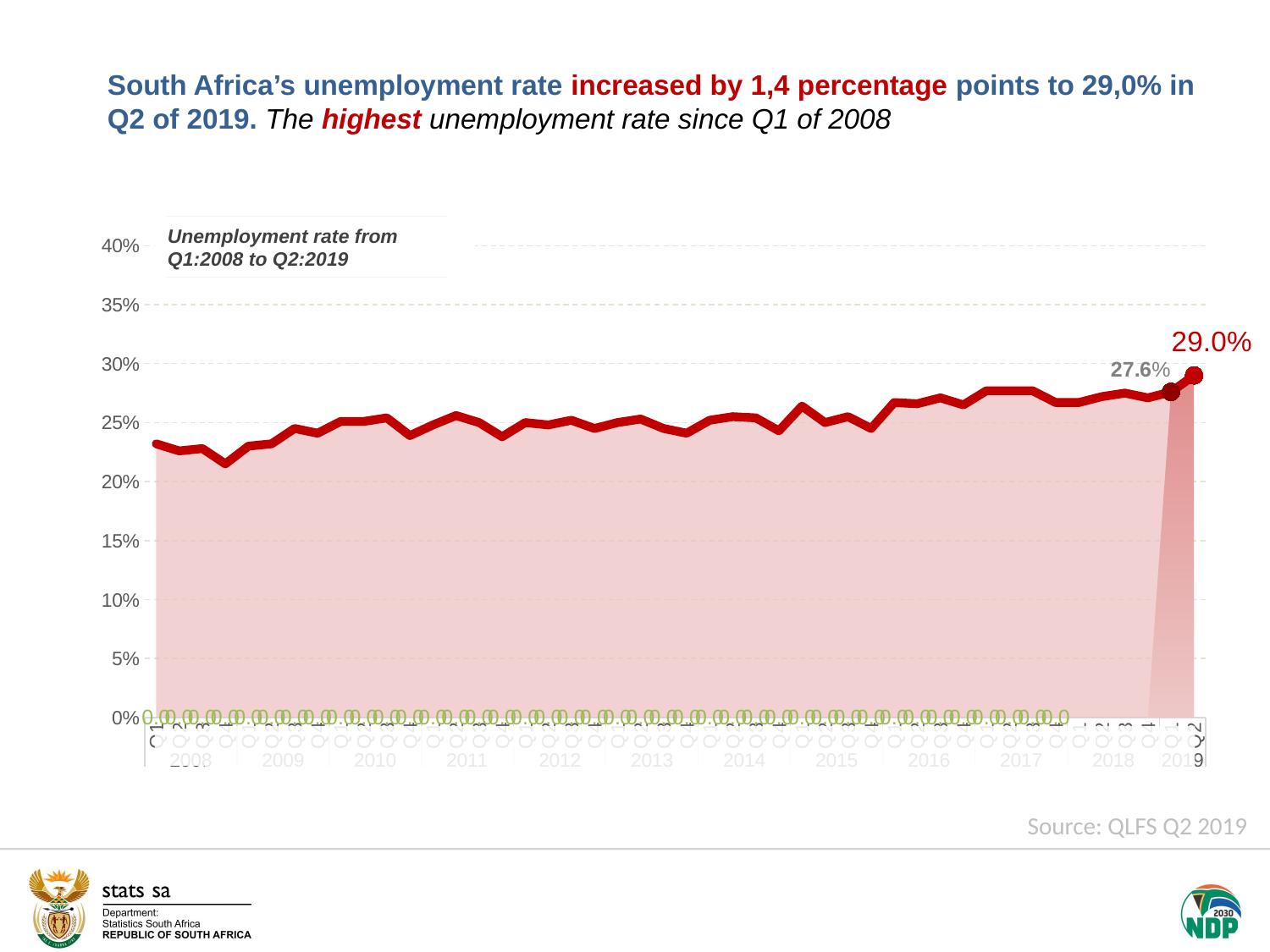

South Africa’s unemployment rate increased by 1,4 percentage points to 29,0% in Q2 of 2019. The highest unemployment rate since Q1 of 2008
Unemployment rate from
Q1:2008 to Q2:2019

### Chart

| Category |  |  |  |  |
|---|---|---|---|---|
| Q1 | 23.2 | None | 23.2 | None |
| Q2 | 22.6 | None | 22.6 | None |
| Q3 | 22.8 | None | 22.8 | None |
| Q4 | 21.5 | None | 21.5 | None |
| Q1 | 23.0 | None | 23.0 | None |
| Q2 | 23.2 | None | 23.2 | None |
| Q3 | 24.5 | None | 24.5 | None |
| Q4 | 24.1 | None | 24.1 | None |
| Q1 | 25.1 | None | 25.1 | None |
| Q2 | 25.1 | None | 25.1 | None |
| Q3 | 25.4 | None | 25.4 | None |
| Q4 | 23.9 | None | 23.9 | None |
| Q1 | 24.8 | None | 24.8 | None |
| Q2 | 25.6 | None | 25.6 | None |
| Q3 | 25.0 | None | 25.0 | None |
| Q4 | 23.8 | None | 23.8 | None |
| Q1 | 25.0 | None | 25.0 | None |
| Q2 | 24.8 | None | 24.8 | None |
| Q3 | 25.2 | None | 25.2 | None |
| Q4 | 24.5 | None | 24.5 | None |
| Q1 | 25.0 | None | 25.0 | None |
| Q2 | 25.3 | None | 25.3 | None |
| Q3 | 24.5 | None | 24.5 | None |
| Q4 | 24.1 | None | 24.1 | None |
| Q1 | 25.2 | None | 25.2 | None |
| Q2 | 25.5 | None | 25.5 | None |
| Q3 | 25.4 | None | 25.4 | None |
| Q4 | 24.3 | None | 24.3 | None |
| Q1 | 26.4 | None | 26.4 | None |
| Q2 | 25.0 | None | 25.0 | None |
| Q3 | 25.5 | None | 25.5 | None |
| Q4 | 24.5 | None | 24.5 | None |
| Q1 | 26.7 | None | 26.7 | None |
| Q2 | 26.6 | None | 26.6 | None |
| Q3 | 27.1 | None | 27.1 | None |
| Q4 | 26.5 | None | 26.5 | None |
| Q1 | 27.7 | None | 27.7 | None |
| Q2 | 27.7 | None | 27.7 | None |
| Q3 | 27.7 | None | 27.7 | None |
| Q4 | 26.7 | None | 26.7 | None |
| Q1 | 26.7 | None | 26.7 | None |
| Q2 | 27.2 | None | 27.2 | None |
| Q3 | 27.5 | None | 27.5 | None |
| Q4 | 27.1 | None | 27.1 | None |
| Q1 | 27.6 | 27.6 | 27.6 | 27.6 |
| Q2 | 29.0 | 29.0 | 29.0 | 29.0 |

Source: QLFS Q2 2019